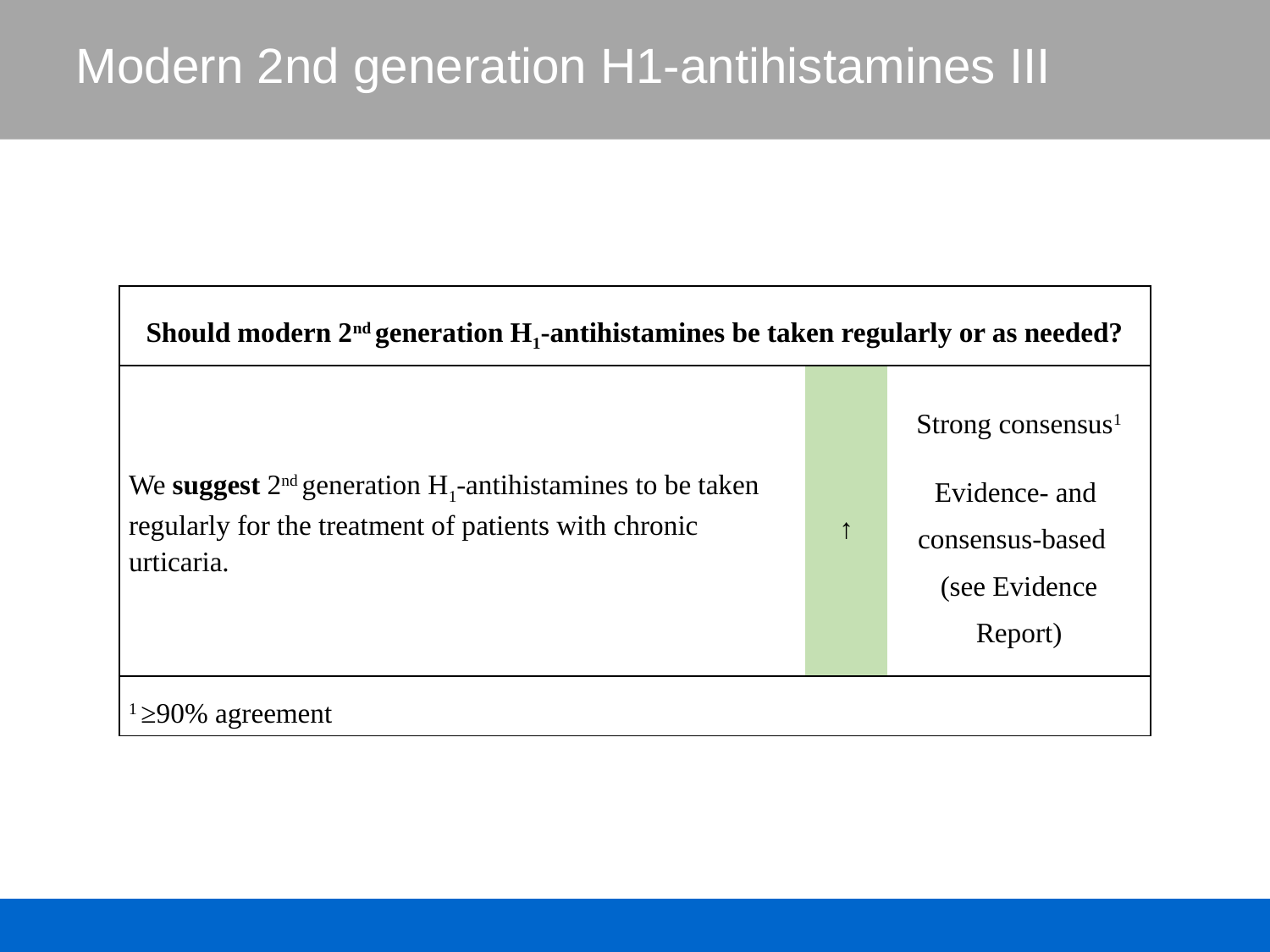

# Modern 2nd generation H1-antihistamines III
| Should modern 2nd generation H1-antihistamines be taken regularly or as needed? |  |  |
| --- | --- | --- |
| We suggest 2nd generation H1-antihistamines to be taken regularly for the treatment of patients with chronic urticaria. | ↑ | Strong consensus1 Evidence- and consensus-based (see Evidence Report) |
| 1 ≥90% agreement |  |  |